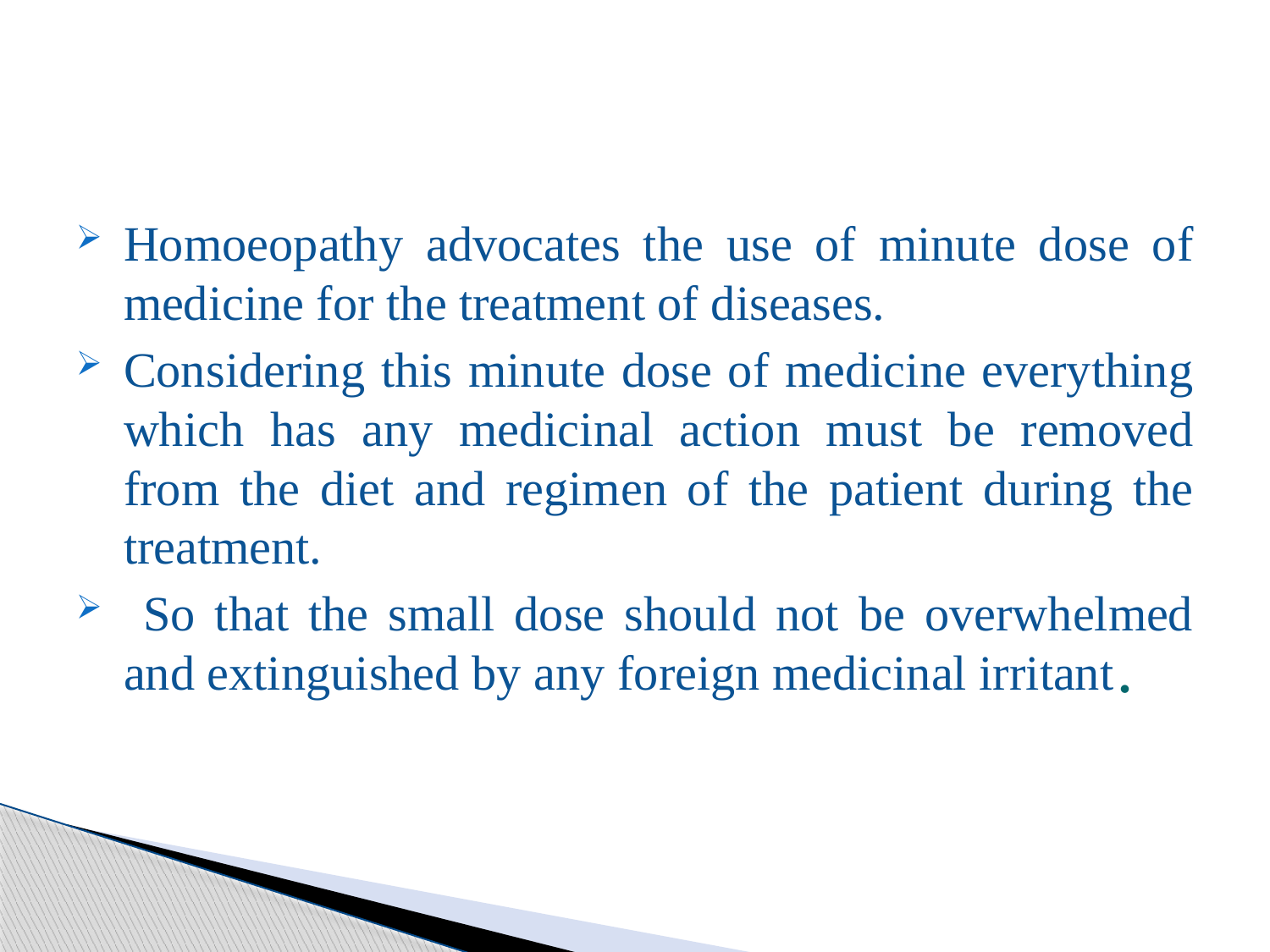

Homoeopathy advocates the use of minute dose of medicine for the treatment of diseases.
Considering this minute dose of medicine everything which has any medicinal action must be removed from the diet and regimen of the patient during the treatment.
 So that the small dose should not be overwhelmed and extinguished by any foreign medicinal irritant.